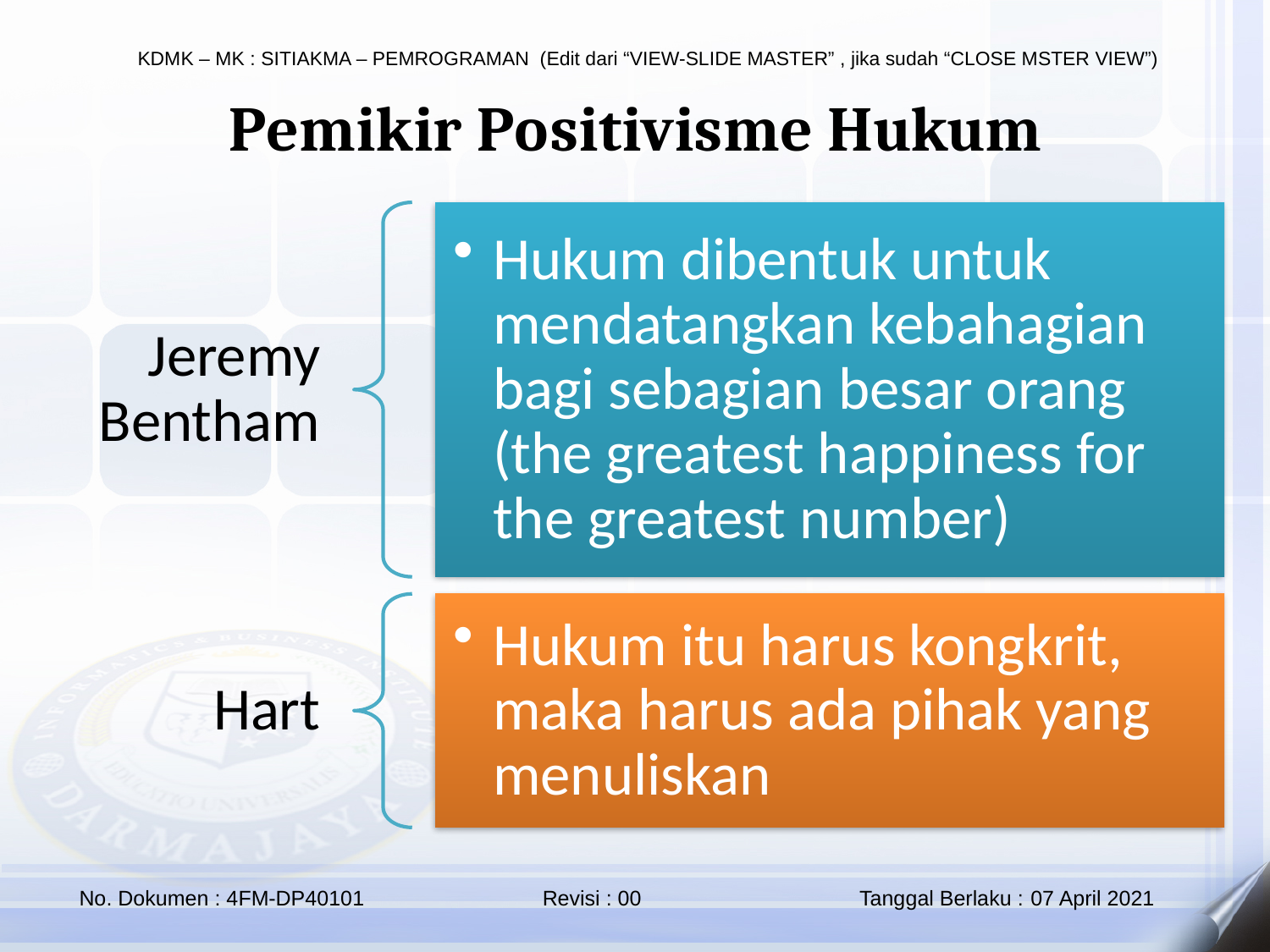

Pemikir Positivisme Hukum
Jeremy Bentham
Hukum dibentuk untuk mendatangkan kebahagian bagi sebagian besar orang (the greatest happiness for the greatest number)
Hart
Hukum itu harus kongkrit, maka harus ada pihak yang menuliskan